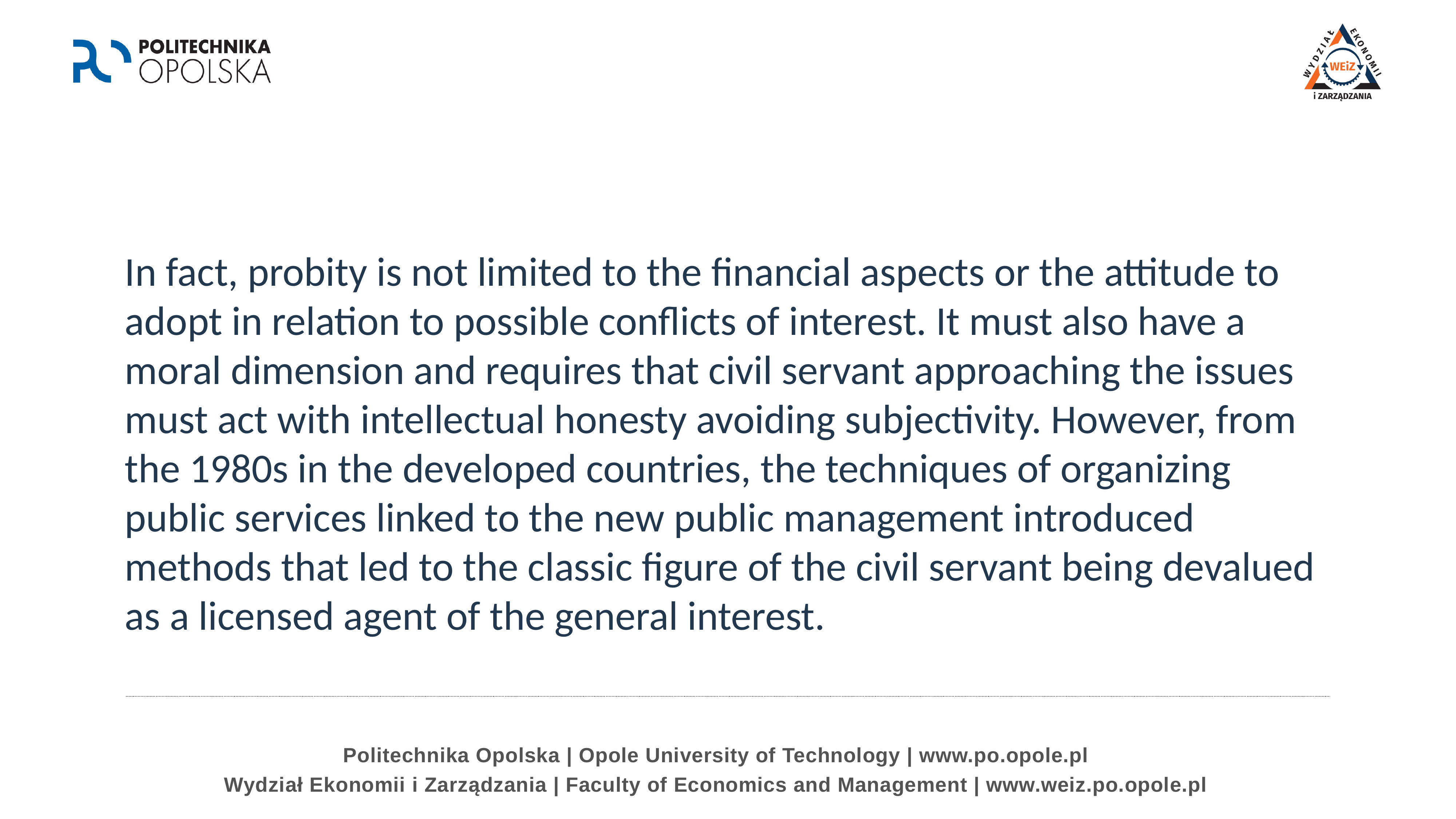

In fact, probity is not limited to the financial aspects or the attitude to adopt in relation to possible conflicts of interest. It must also have a moral dimension and requires that civil servant approaching the issues must act with intellectual honesty avoiding subjectivity. However, from the 1980s in the developed countries, the techniques of organizing public services linked to the new public management introduced methods that led to the classic figure of the civil servant being devalued as a licensed agent of the general interest.